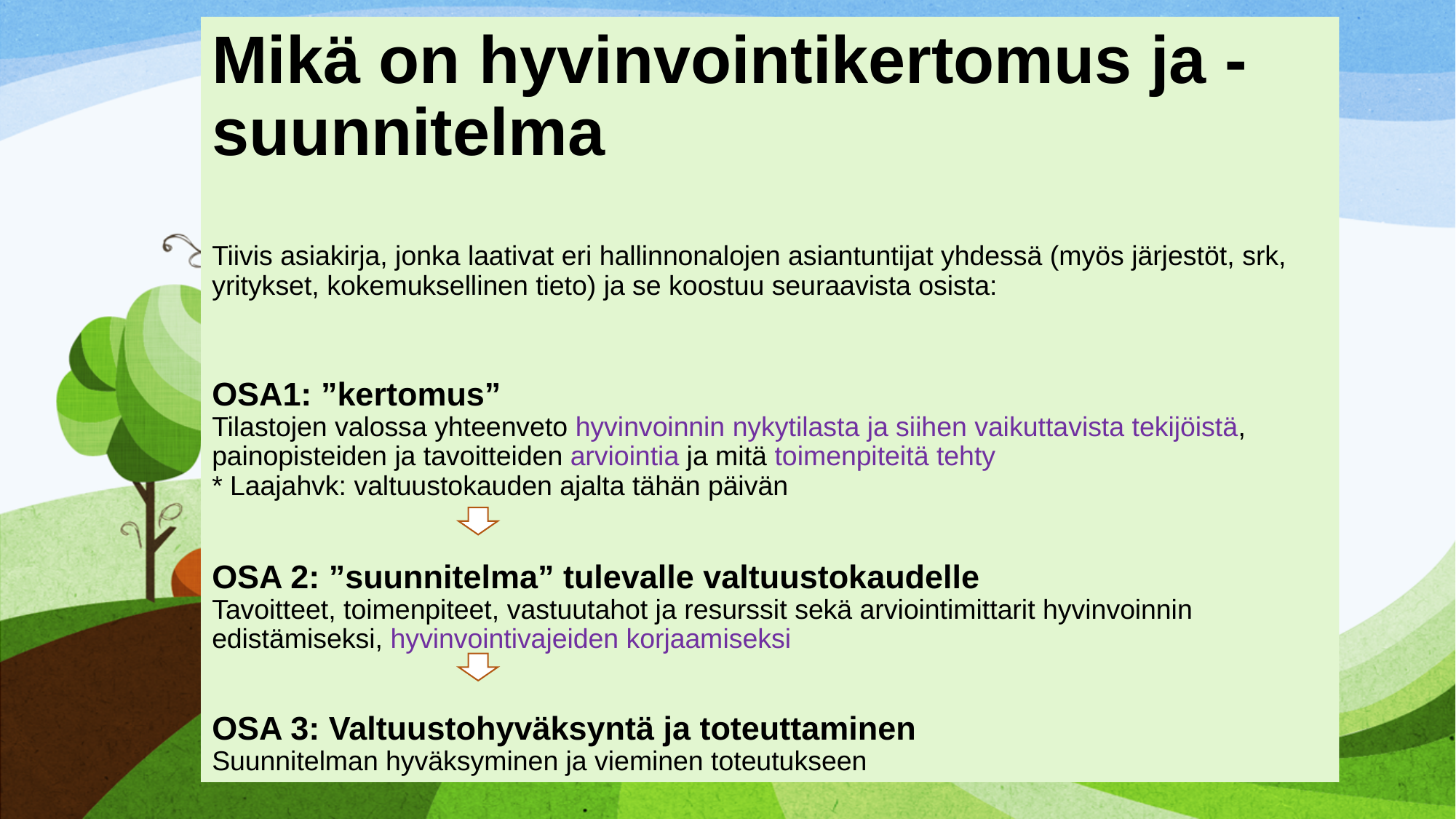

# Mikä on hyvinvointikertomus ja -suunnitelma Tiivis asiakirja, jonka laativat eri hallinnonalojen asiantuntijat yhdessä (myös järjestöt, srk, yritykset, kokemuksellinen tieto) ja se koostuu seuraavista osista: OSA1: ”kertomus” Tilastojen valossa yhteenveto hyvinvoinnin nykytilasta ja siihen vaikuttavista tekijöistä, painopisteiden ja tavoitteiden arviointia ja mitä toimenpiteitä tehty * Laajahvk: valtuustokauden ajalta tähän päivän OSA 2: ”suunnitelma” tulevalle valtuustokaudelle Tavoitteet, toimenpiteet, vastuutahot ja resurssit sekä arviointimittarit hyvinvoinnin edistämiseksi, hyvinvointivajeiden korjaamiseksi OSA 3: Valtuustohyväksyntä ja toteuttaminen Suunnitelman hyväksyminen ja vieminen toteutukseen